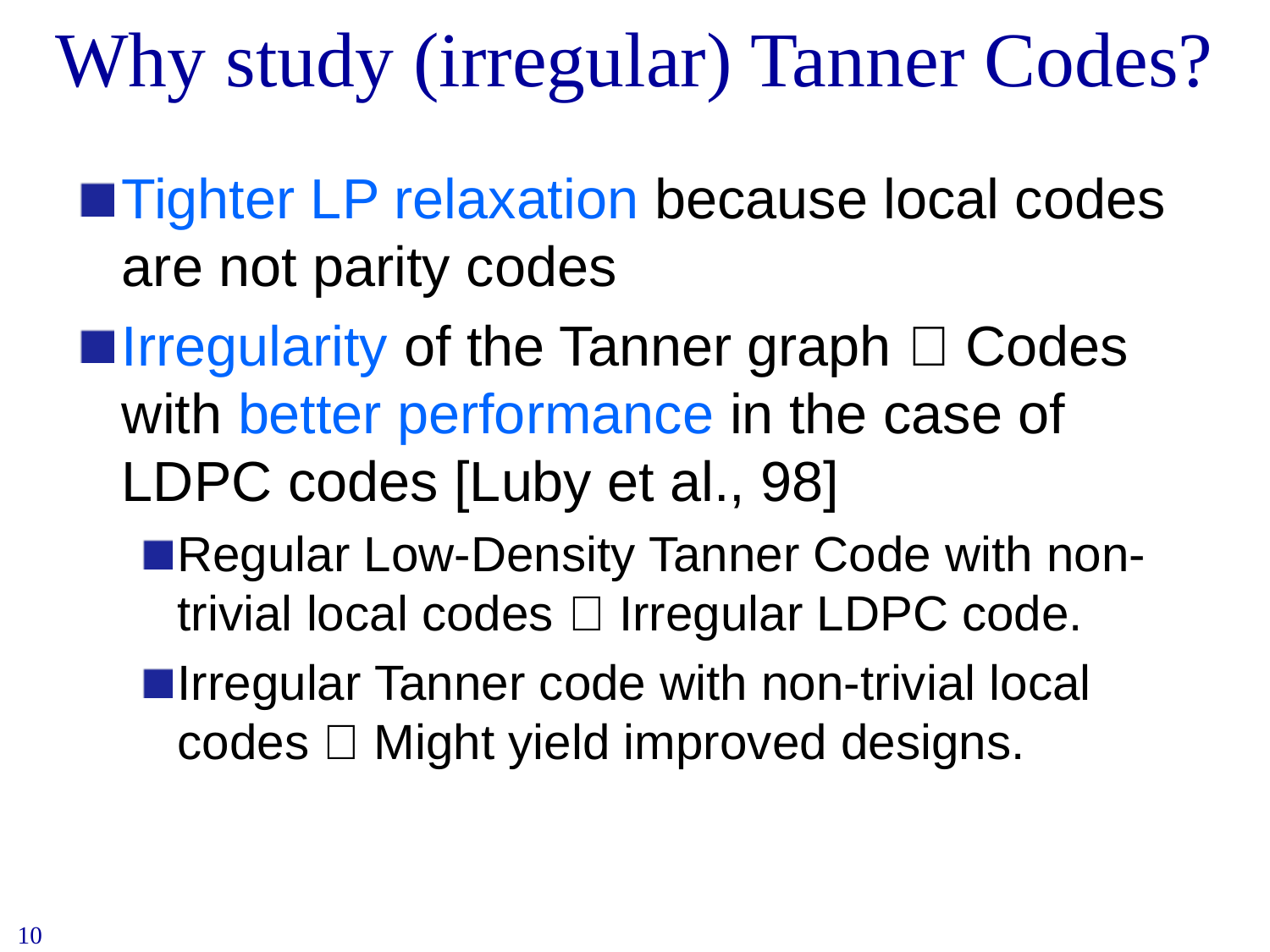

# Why study (irregular) Tanner Codes?
Tighter LP relaxation because local codes are not parity codes
Irregularity of the Tanner graph ⇒ Codes with better performance in the case of LDPC codes [Luby et al., 98]
Regular Low-Density Tanner Code with non-trivial local codes ⇒ Irregular LDPC code.
Irregular Tanner code with non-trivial local codes ⇒ Might yield improved designs.